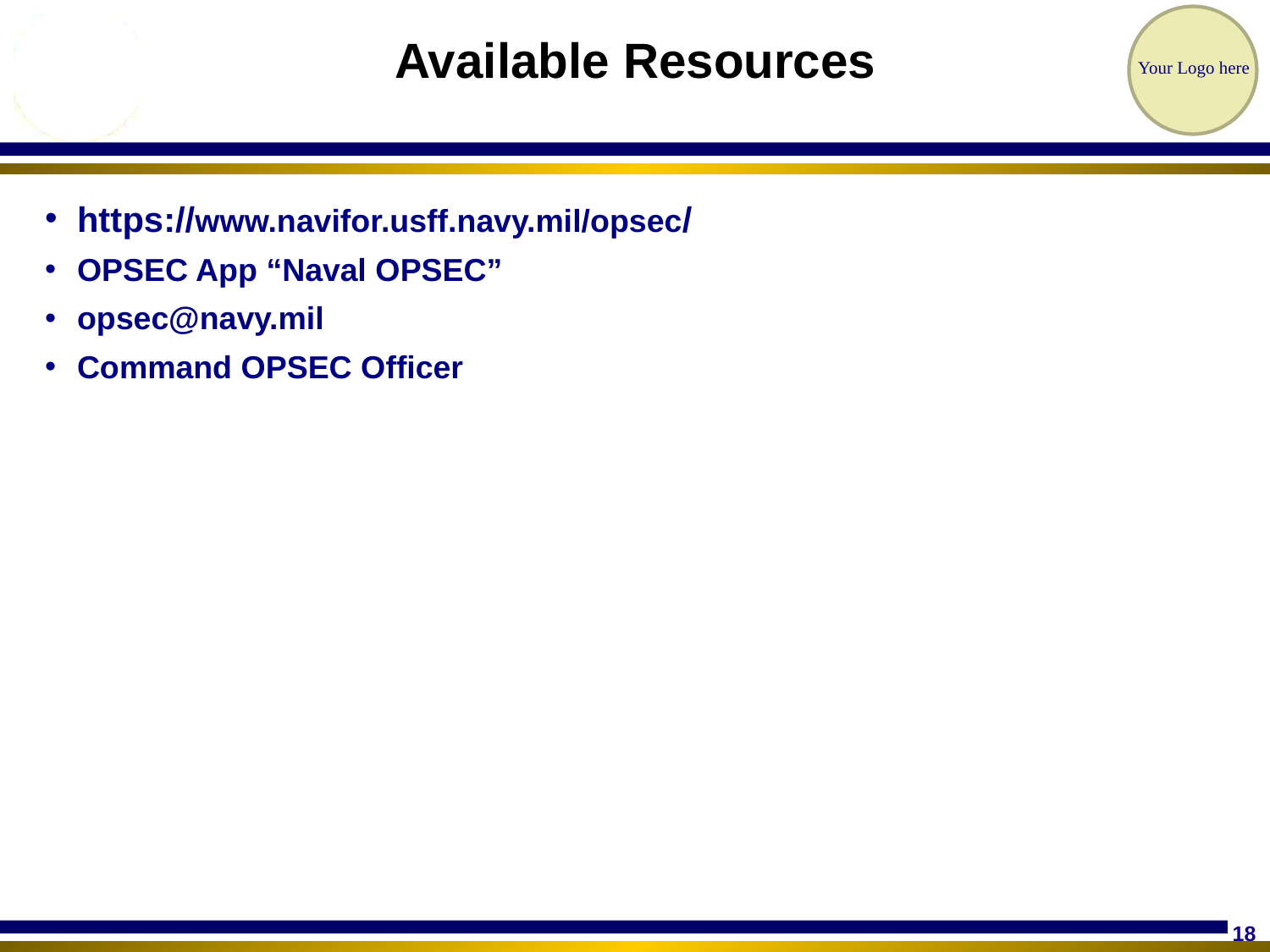

# Available Resources
https://www.navifor.usff.navy.mil/opsec/
OPSEC App “Naval OPSEC”
opsec@navy.mil
Command OPSEC Officer